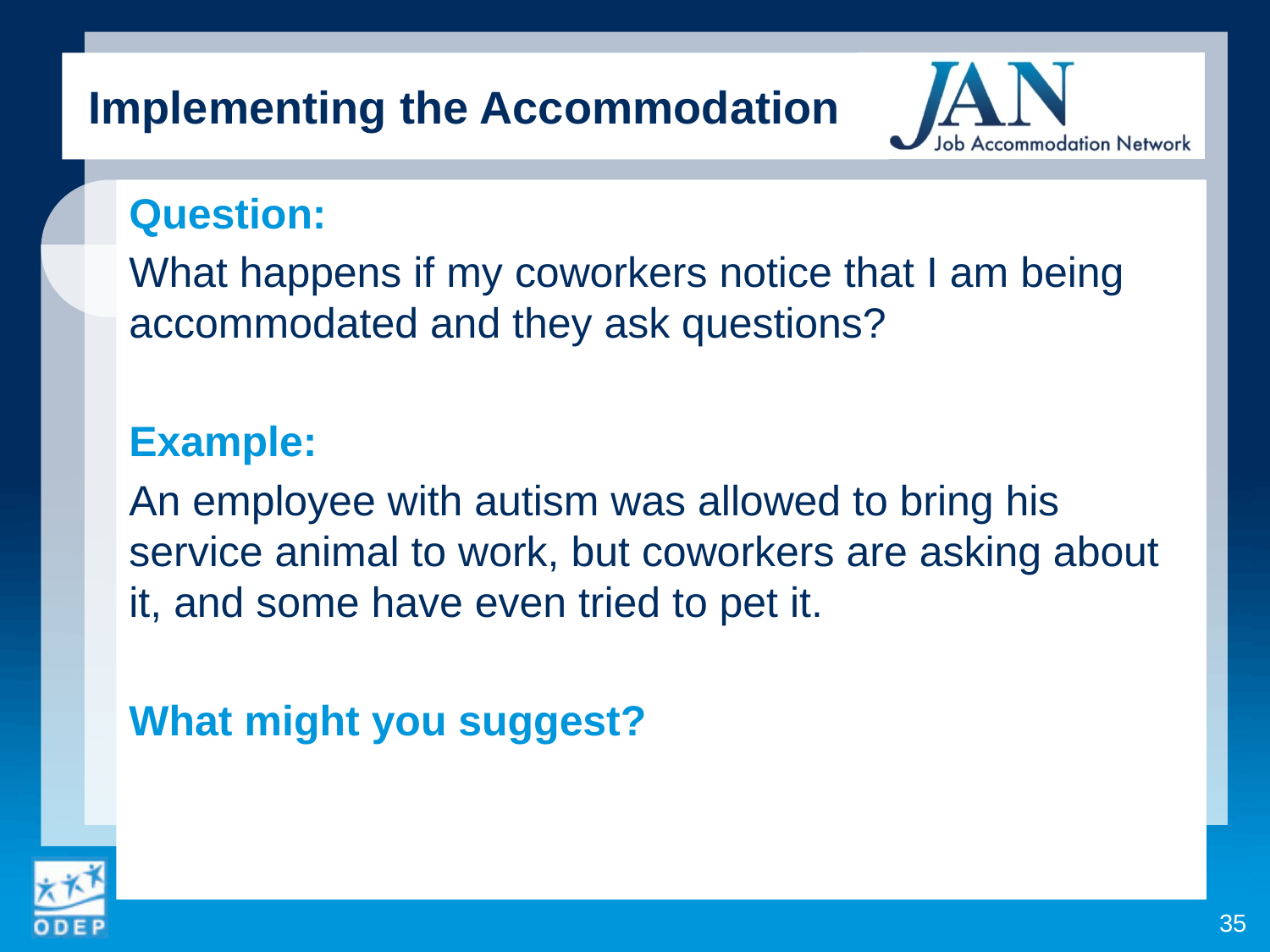

Implementing the Accommodation
Question:
What happens if my coworkers notice that I am being accommodated and they ask questions?

Example:
An employee with autism was allowed to bring his service animal to work, but coworkers are asking about it, and some have even tried to pet it.

What might you suggest?

35